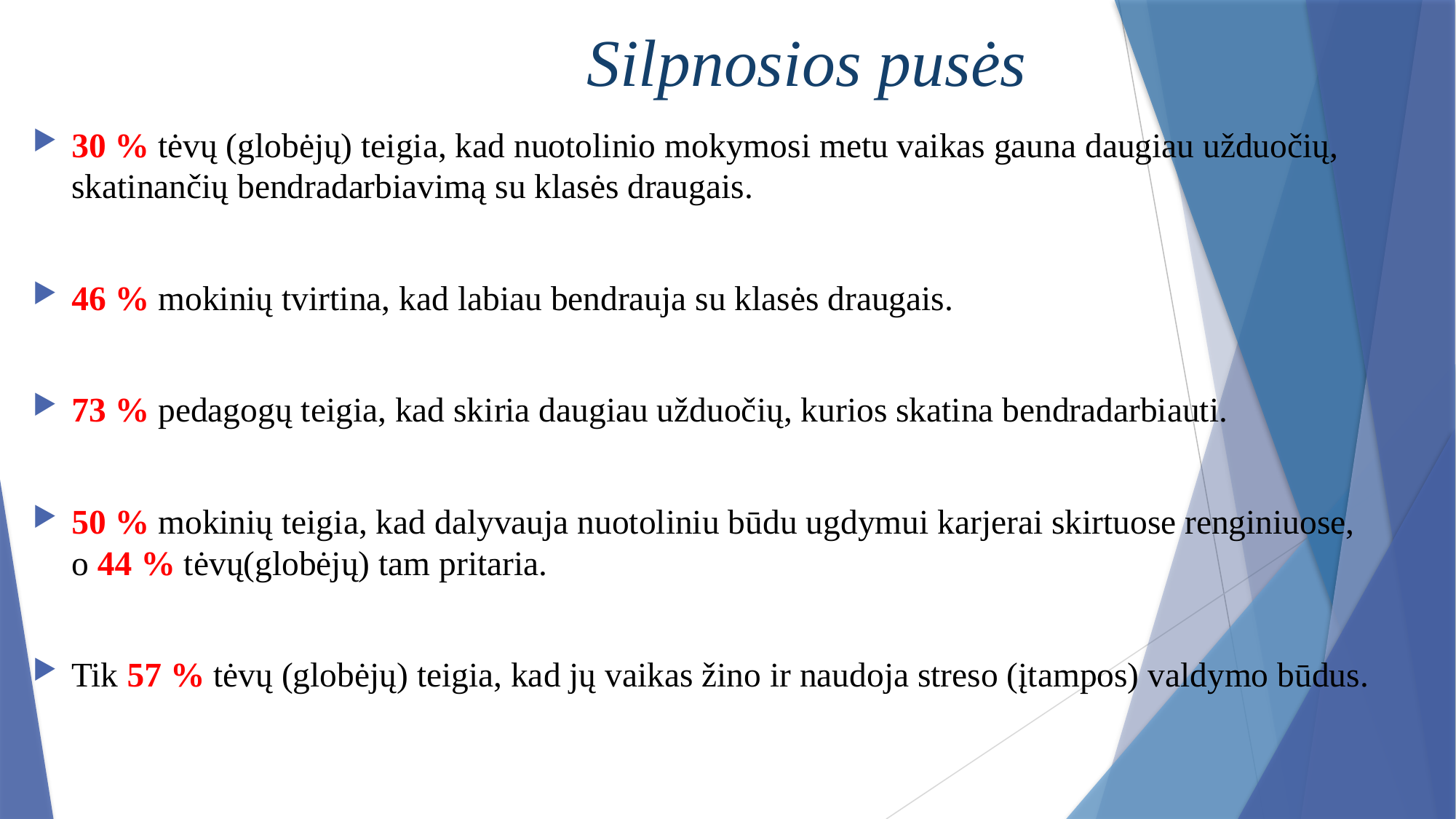

# Silpnosios pusės
30 % tėvų (globėjų) teigia, kad nuotolinio mokymosi metu vaikas gauna daugiau užduočių, skatinančių bendradarbiavimą su klasės draugais.

46 % mokinių tvirtina, kad labiau bendrauja su klasės draugais.

73 % pedagogų teigia, kad skiria daugiau užduočių, kurios skatina bendradarbiauti.

50 % mokinių teigia, kad dalyvauja nuotoliniu būdu ugdymui karjerai skirtuose renginiuose, o 44 % tėvų(globėjų) tam pritaria.

Tik 57 % tėvų (globėjų) teigia, kad jų vaikas žino ir naudoja streso (įtampos) valdymo būdus.